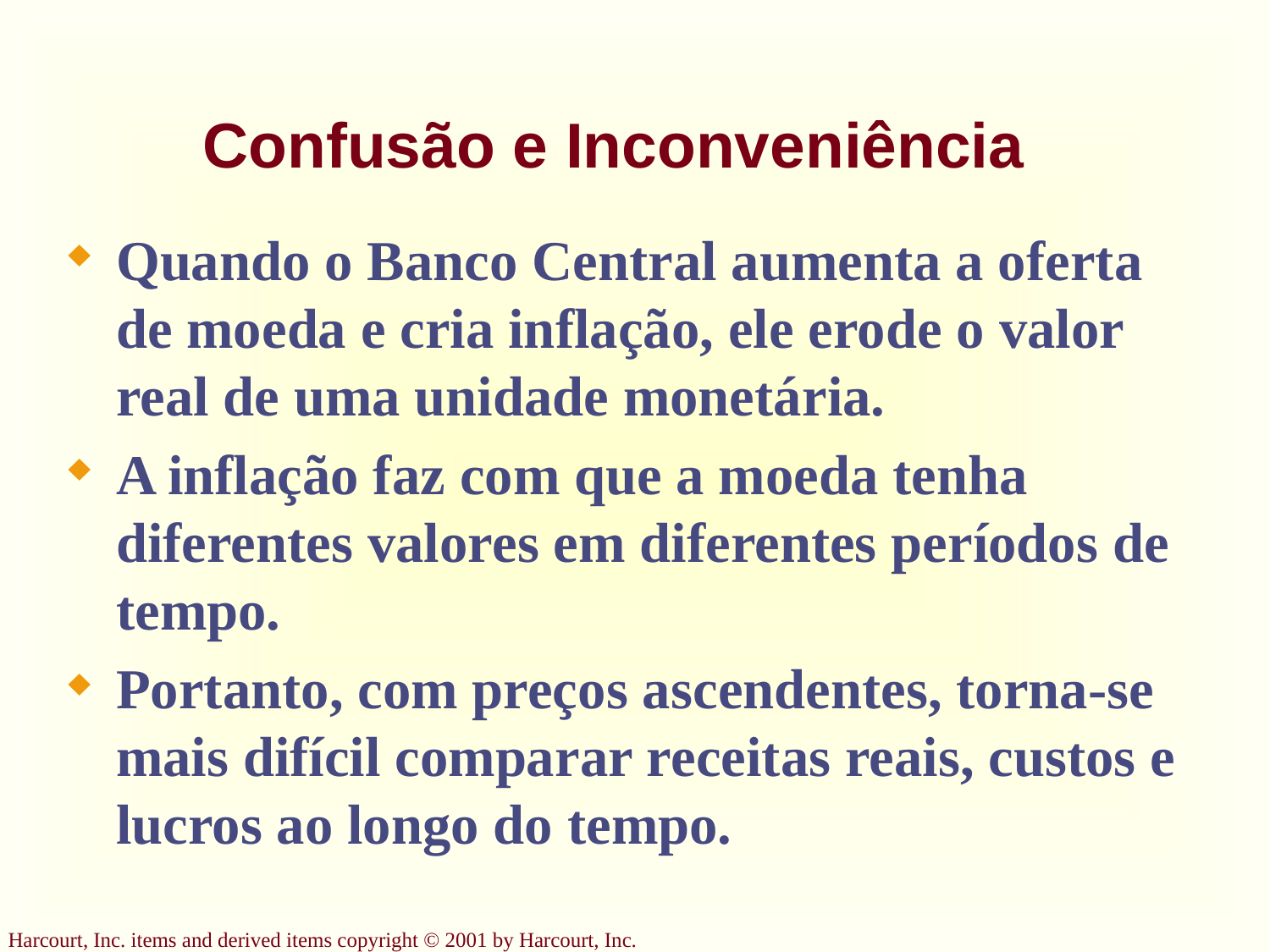

# Confusão e Inconveniência
Quando o Banco Central aumenta a oferta de moeda e cria inflação, ele erode o valor real de uma unidade monetária.
A inflação faz com que a moeda tenha diferentes valores em diferentes períodos de tempo.
Portanto, com preços ascendentes, torna-se mais difícil comparar receitas reais, custos e lucros ao longo do tempo.